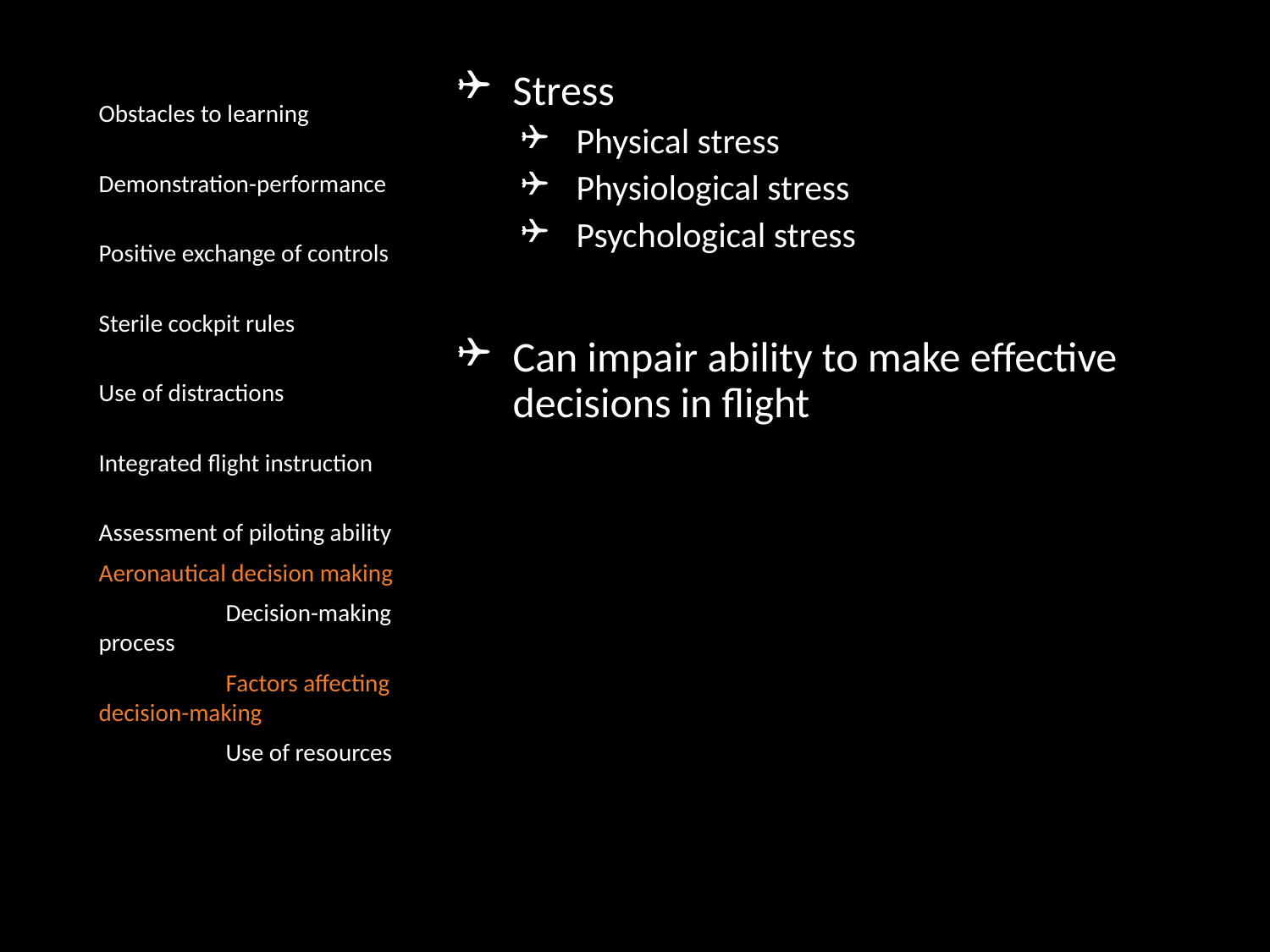

Obstacles to learning
Demonstration-performance
Positive exchange of controls
Sterile cockpit rules
Use of distractions
Integrated flight instruction
Assessment of piloting ability
Aeronautical decision making
	Decision-making process
	Factors affecting decision-making
	Use of resources

Stress
Physical stress
Physiological stress
Psychological stress

Can impair ability to make effective decisions in flight